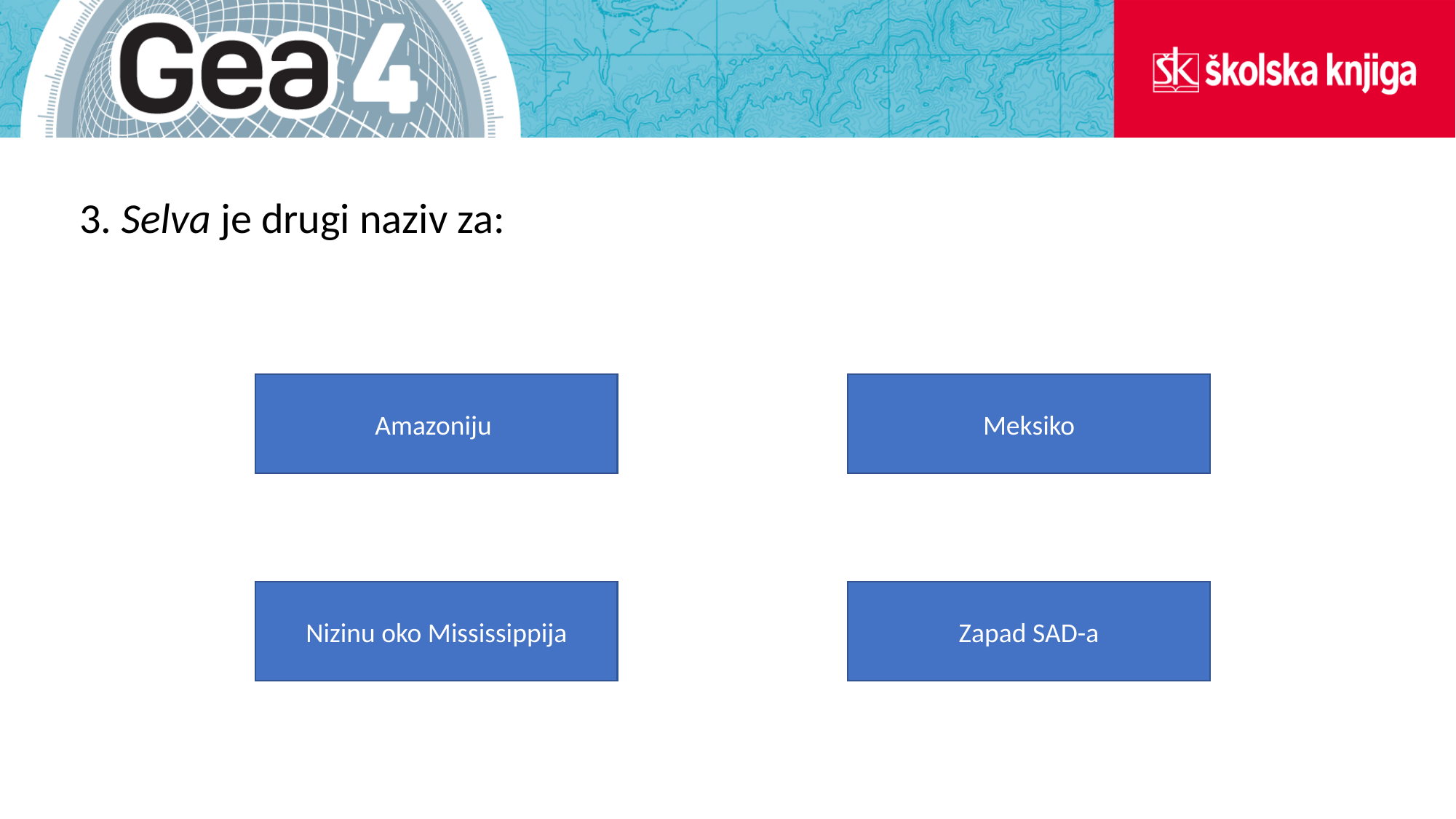

3. Selva je drugi naziv za:
Amazoniju
Meksiko
Nizinu oko Mississippija
Zapad SAD-a